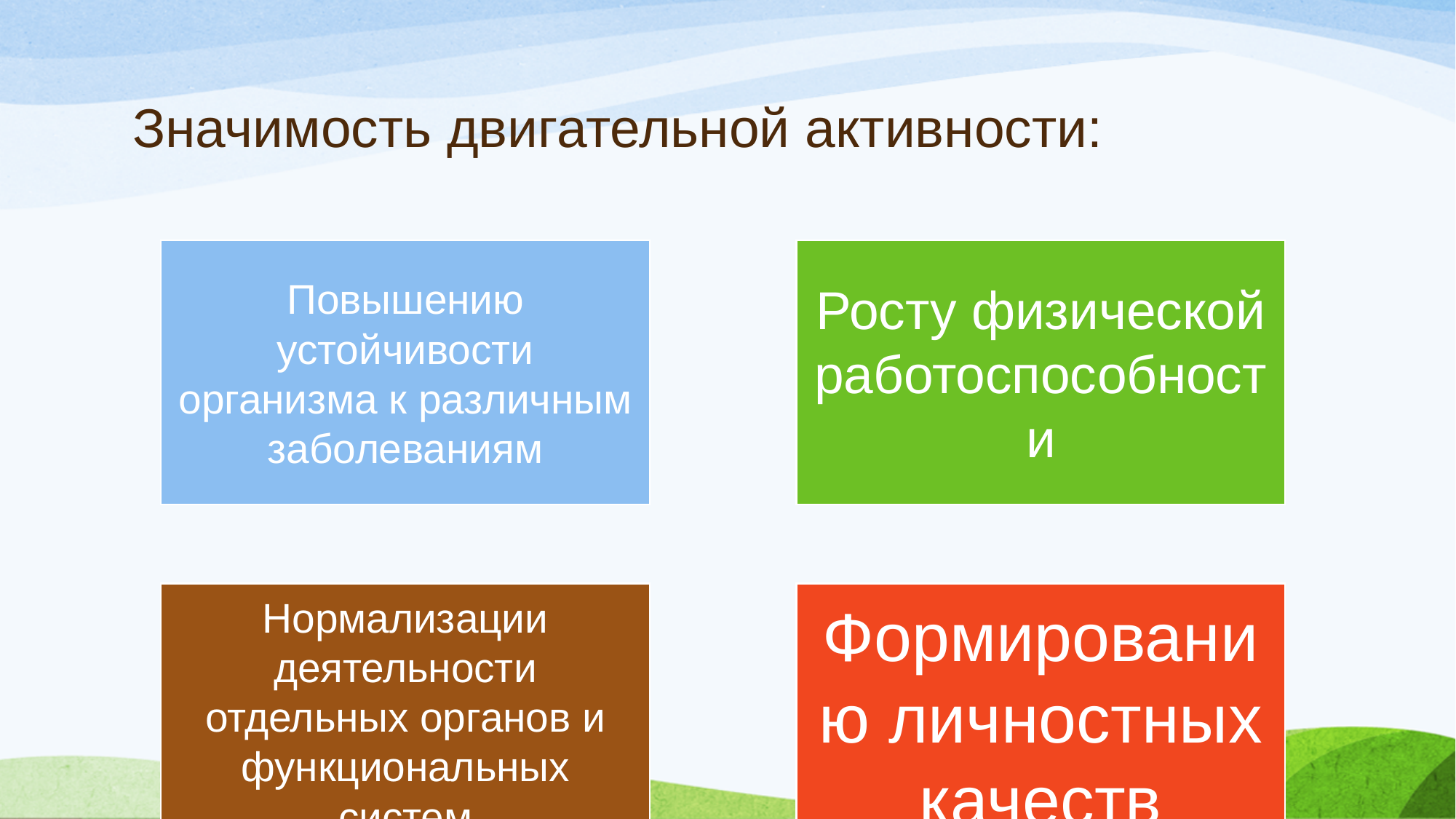

# Значимость двигательной активности:
Росту физической работоспособности
Повышению устойчивости организма к различным заболеваниям